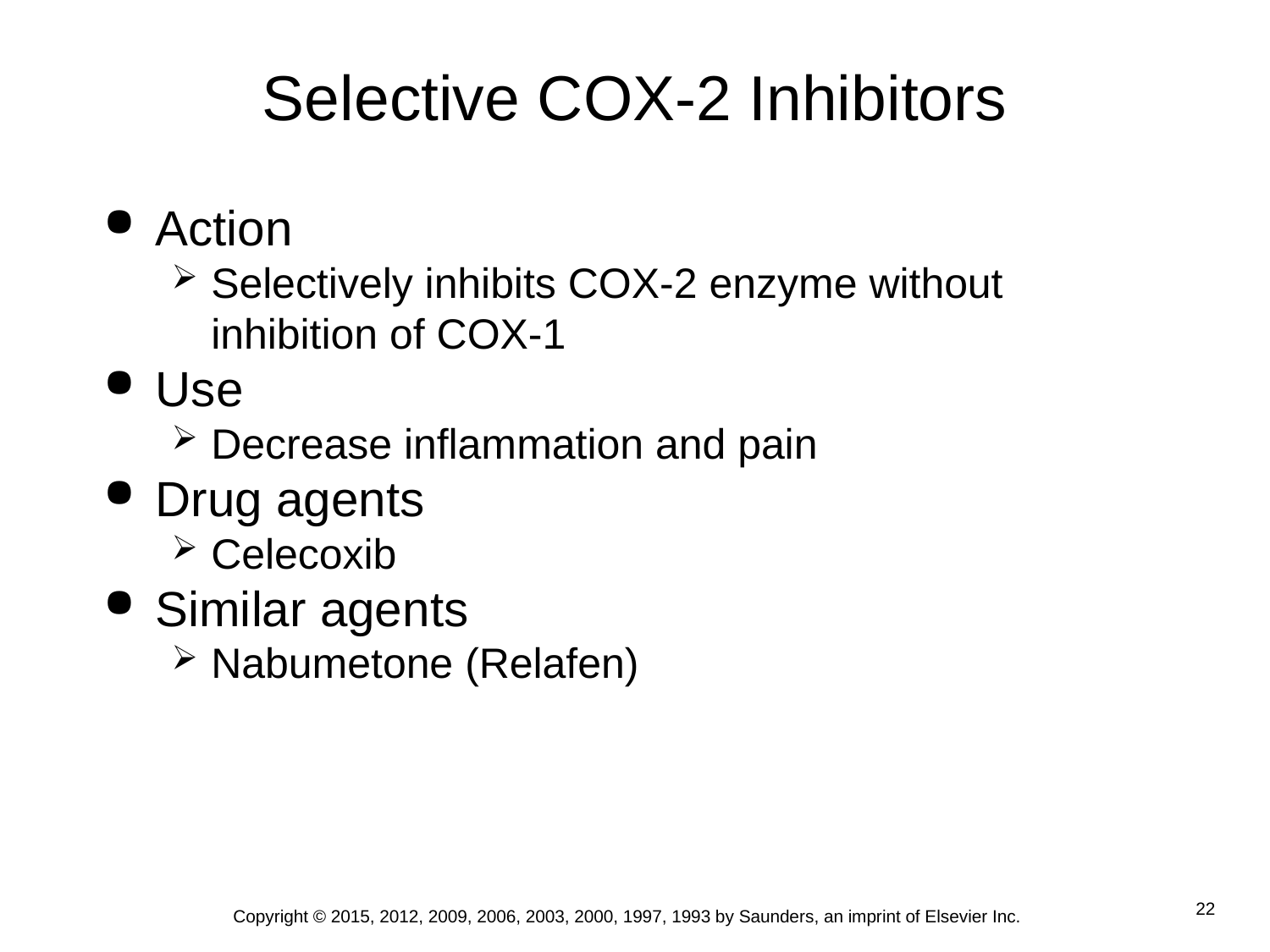

# Selective COX-2 Inhibitors
Action
Selectively inhibits COX-2 enzyme without inhibition of COX-1
Use
Decrease inflammation and pain
Drug agents
Celecoxib
Similar agents
Nabumetone (Relafen)
Copyright © 2015, 2012, 2009, 2006, 2003, 2000, 1997, 1993 by Saunders, an imprint of Elsevier Inc.